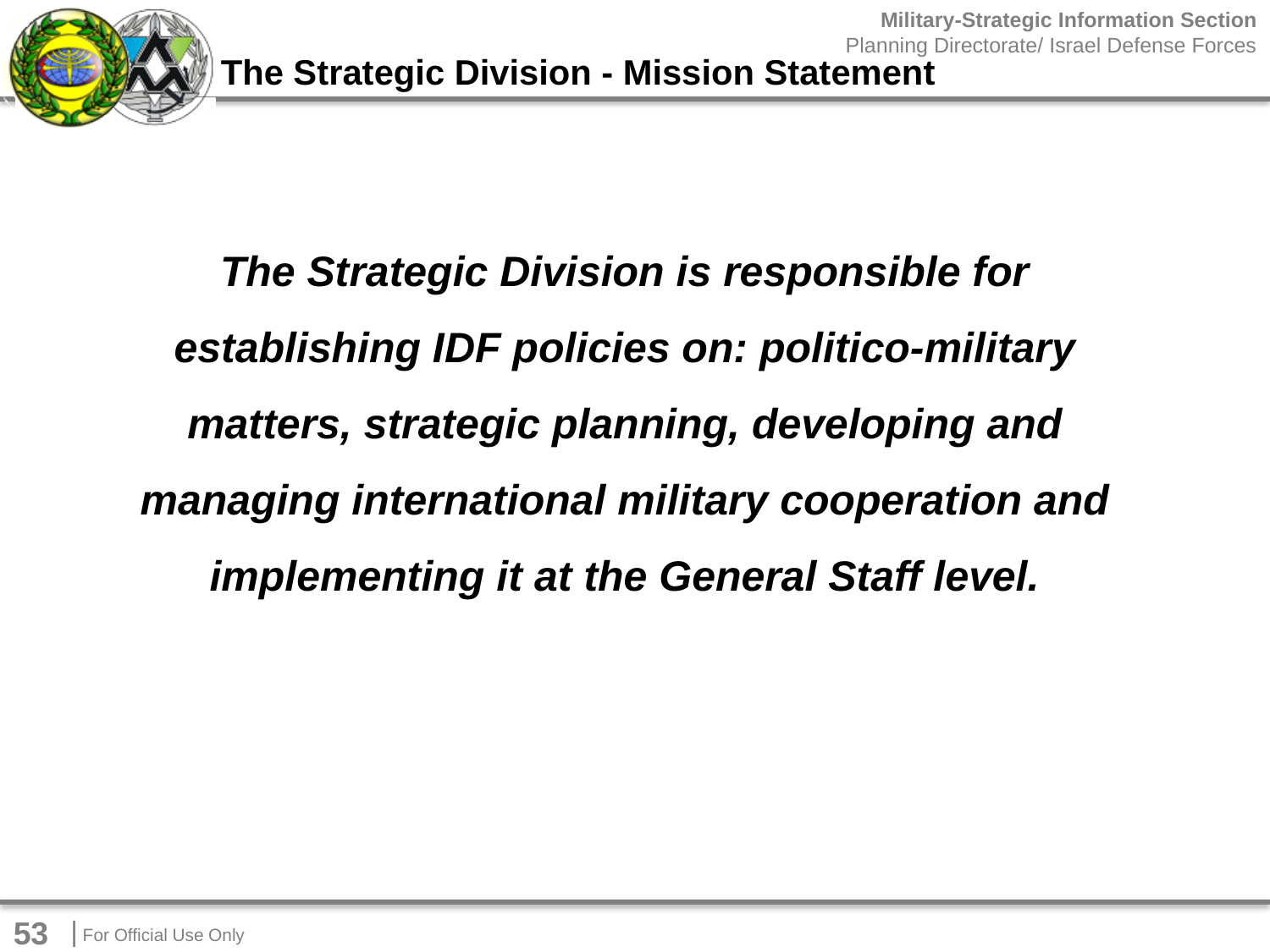

The Strategic Division - Mission Statement

The Strategic Division is responsible for establishing IDF policies on: politico-military matters, strategic planning, developing and managing international military cooperation and implementing it at the General Staff level.
53